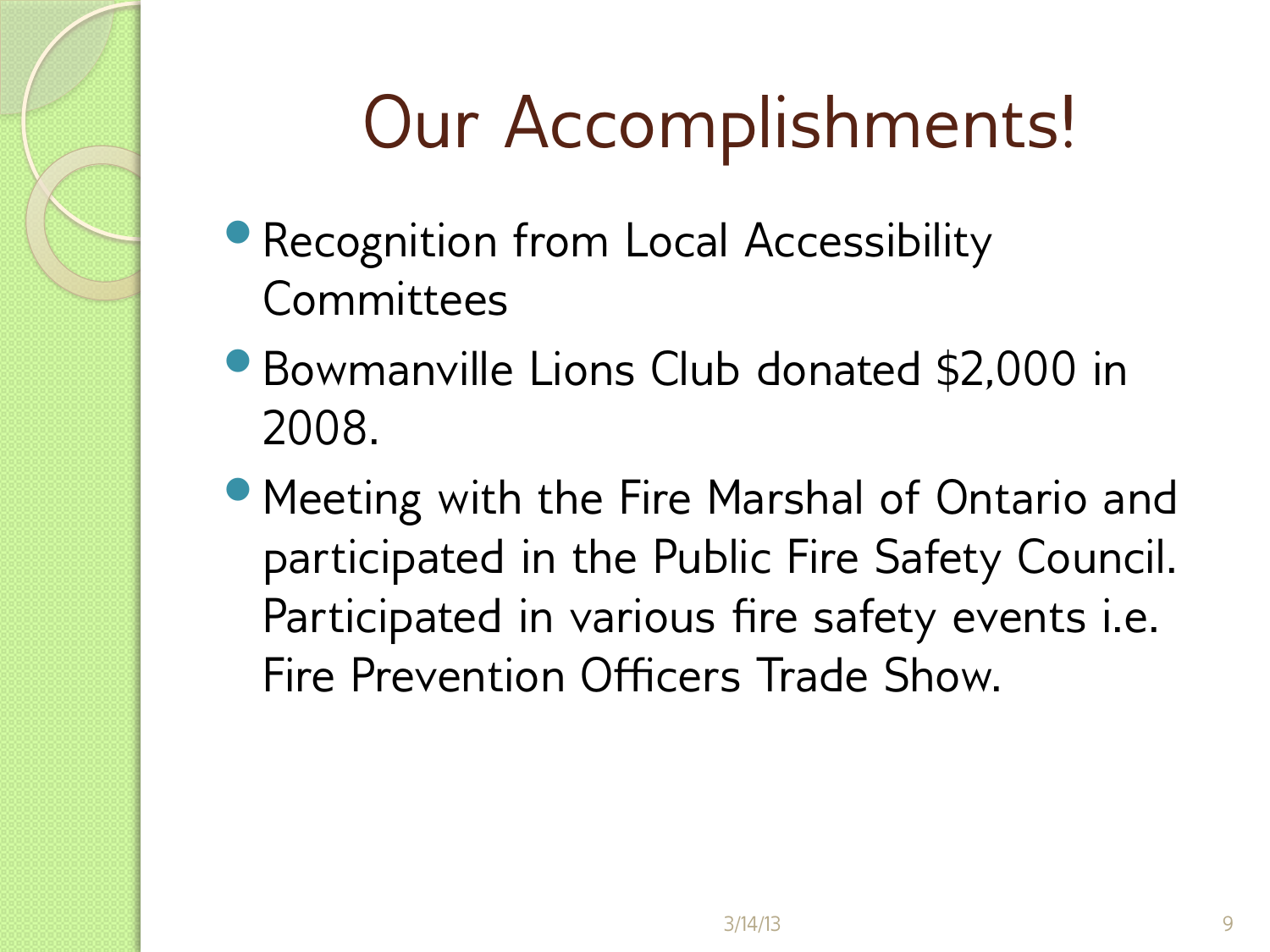

# Our Accomplishments!
Recognition from Local Accessibility Committees
Bowmanville Lions Club donated $2,000 in 2008.
Meeting with the Fire Marshal of Ontario and participated in the Public Fire Safety Council.  Participated in various fire safety events i.e. Fire Prevention Officers Trade Show.
3/14/13
9